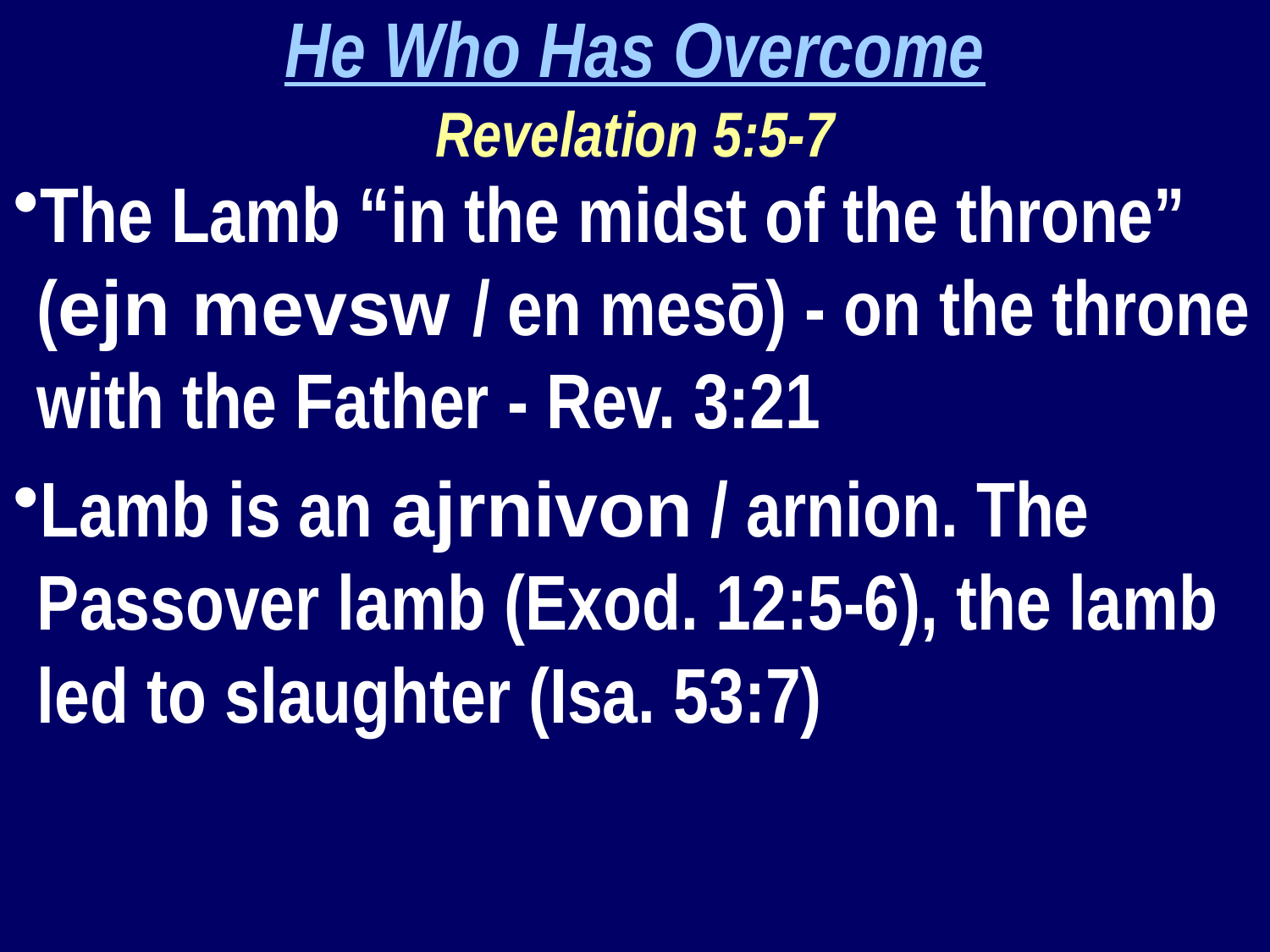

He Who Has Overcome
Revelation 5:5-7
The Lamb “in the midst of the throne” (ejn mevsw / en mesō) - on the throne with the Father - Rev. 3:21
Lamb is an ajrnivon / arnion. The Passover lamb (Exod. 12:5-6), the lamb led to slaughter (Isa. 53:7)